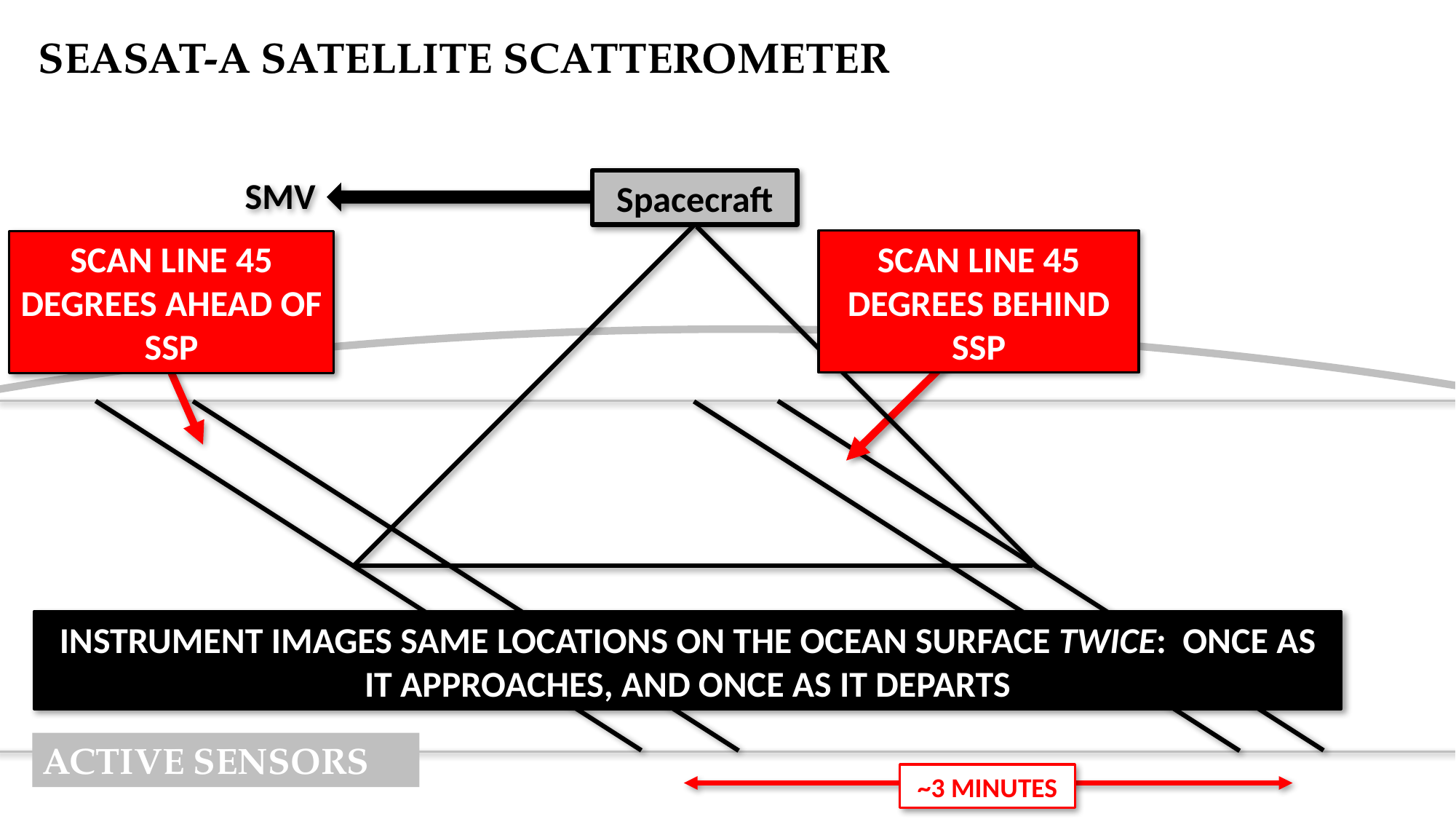

SEASAT-A SATELLITE SCATTEROMETER
SMV
Spacecraft

SCAN LINE 45 DEGREES BEHIND SSP
SCAN LINE 45 DEGREES AHEAD OF SSP

INSTRUMENT IMAGES SAME LOCATIONS ON THE OCEAN SURFACE TWICE:  ONCE AS IT APPROACHES, AND ONCE AS IT DEPARTS
ACTIVE SENSORS
~3 MINUTES